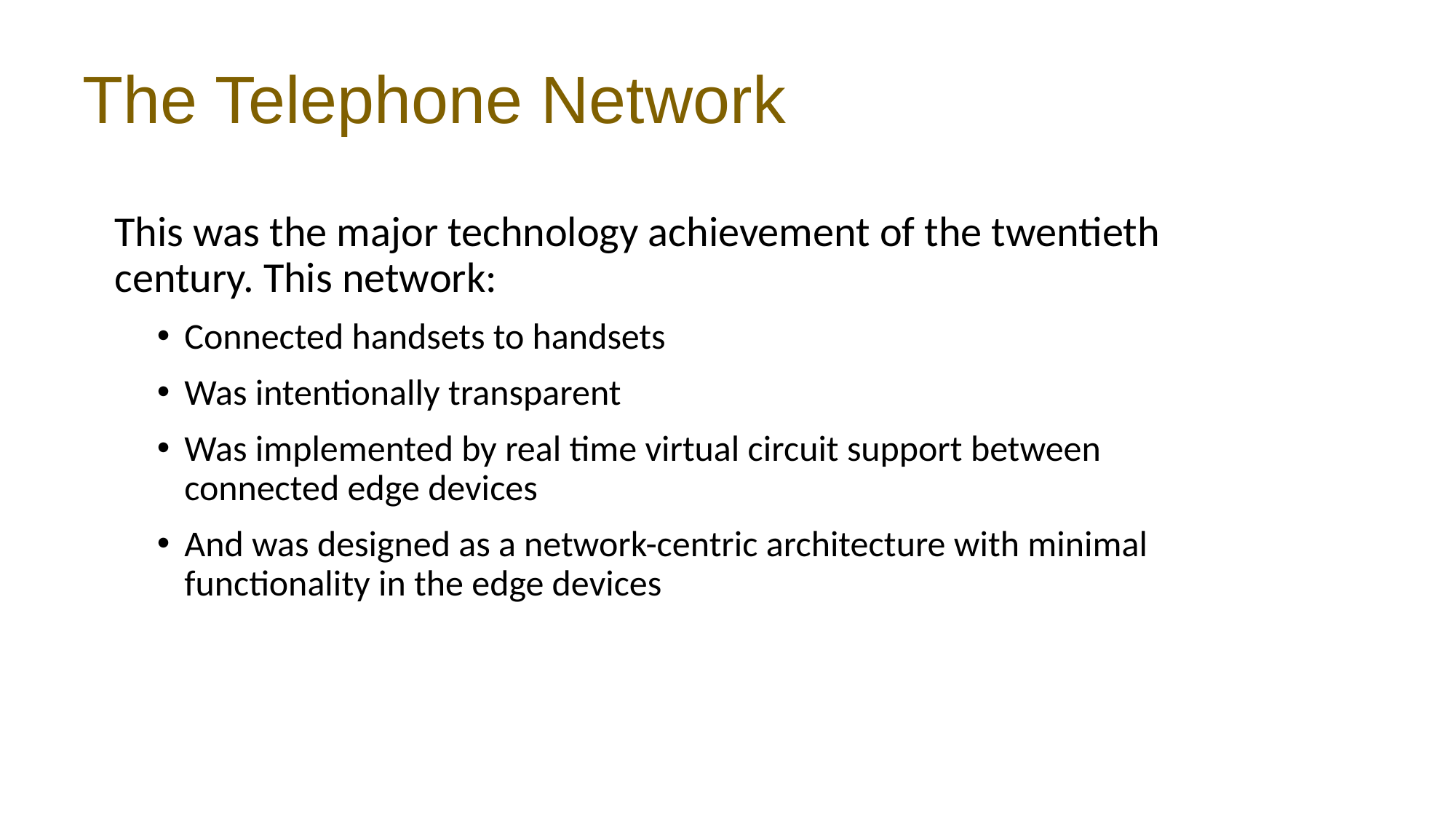

# The Telephone Network
This was the major technology achievement of the twentieth century. This network:
Connected handsets to handsets
Was intentionally transparent
Was implemented by real time virtual circuit support between connected edge devices
And was designed as a network-centric architecture with minimal functionality in the edge devices